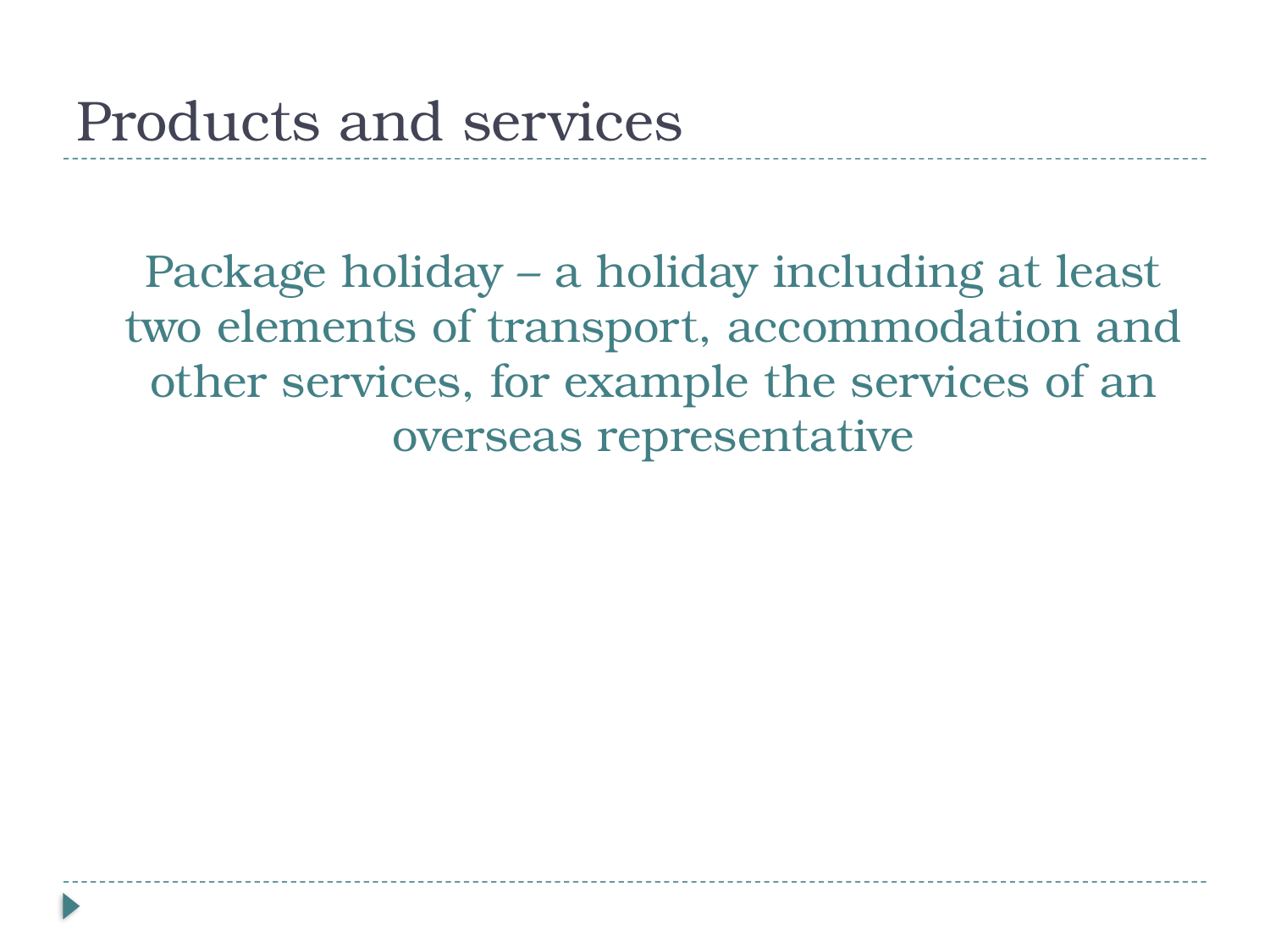

# Products and services

	Package holiday – a holiday including at least two elements of transport, accommodation and other services, for example the services of an overseas representative